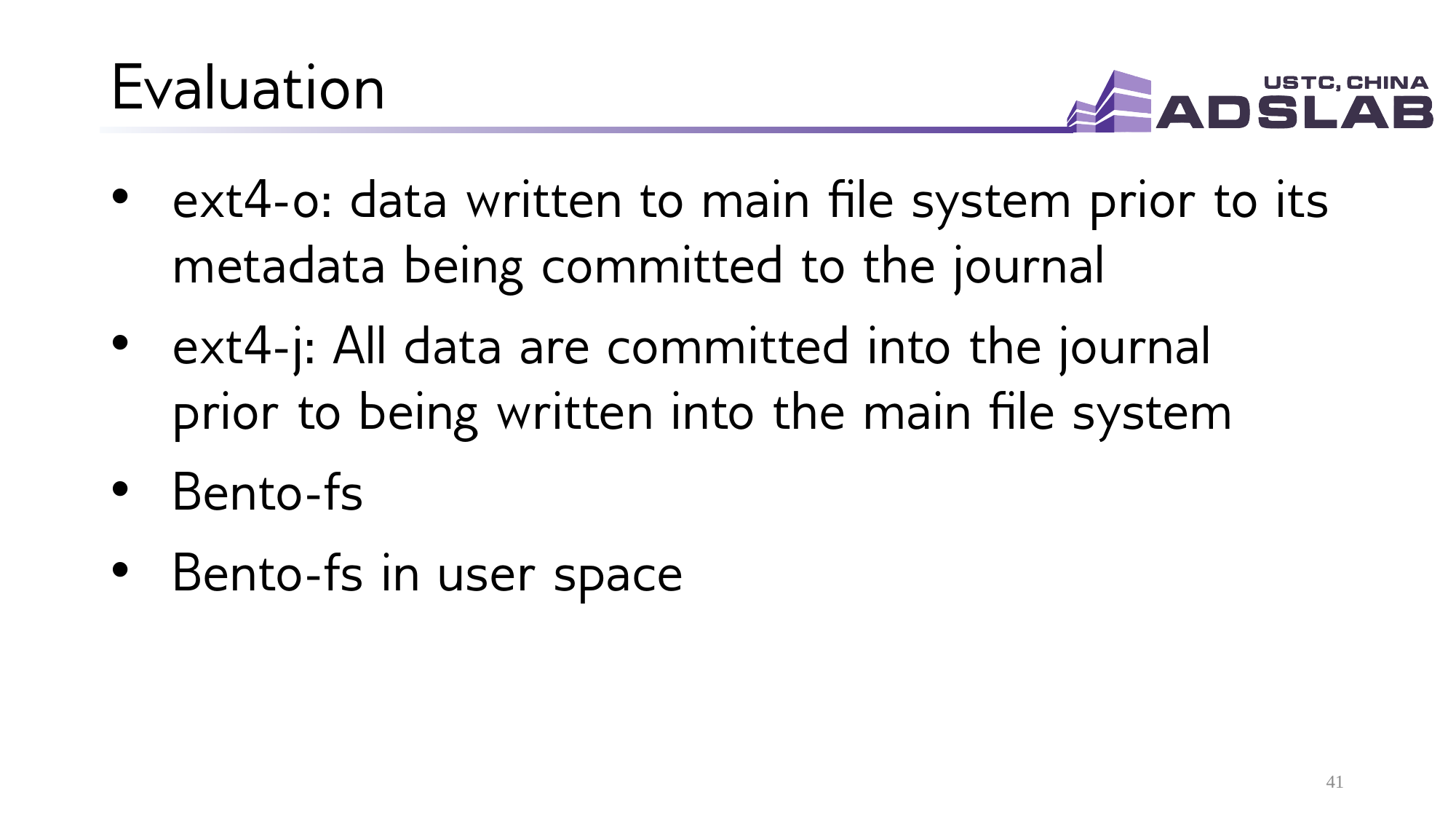

# Evaluation
ext4-o: data written to main file system prior to its metadata being committed to the journal
ext4-j: All data are committed into the journal prior to being written into the main file system
Bento-fs
Bento-fs in user space